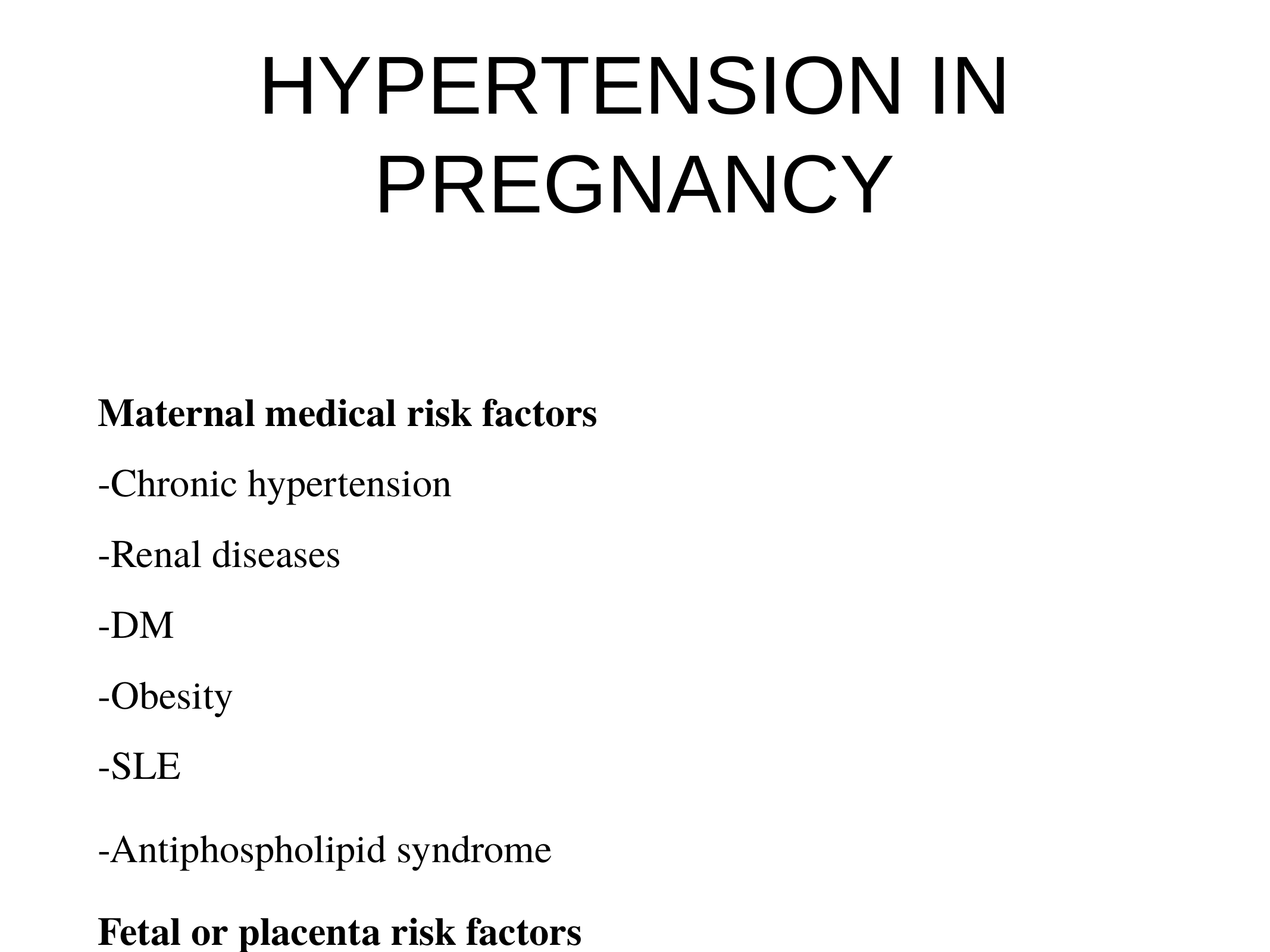

# HYPERTENSION IN PREGNANCY

Maternal medical risk factors
-Chronic hypertension
-Renal diseases
-DM
-Obesity
-SLE
-Antiphospholipid syndrome
Fetal or placenta risk factors
-Multiple gestation
-Trophoblastic gestation disease